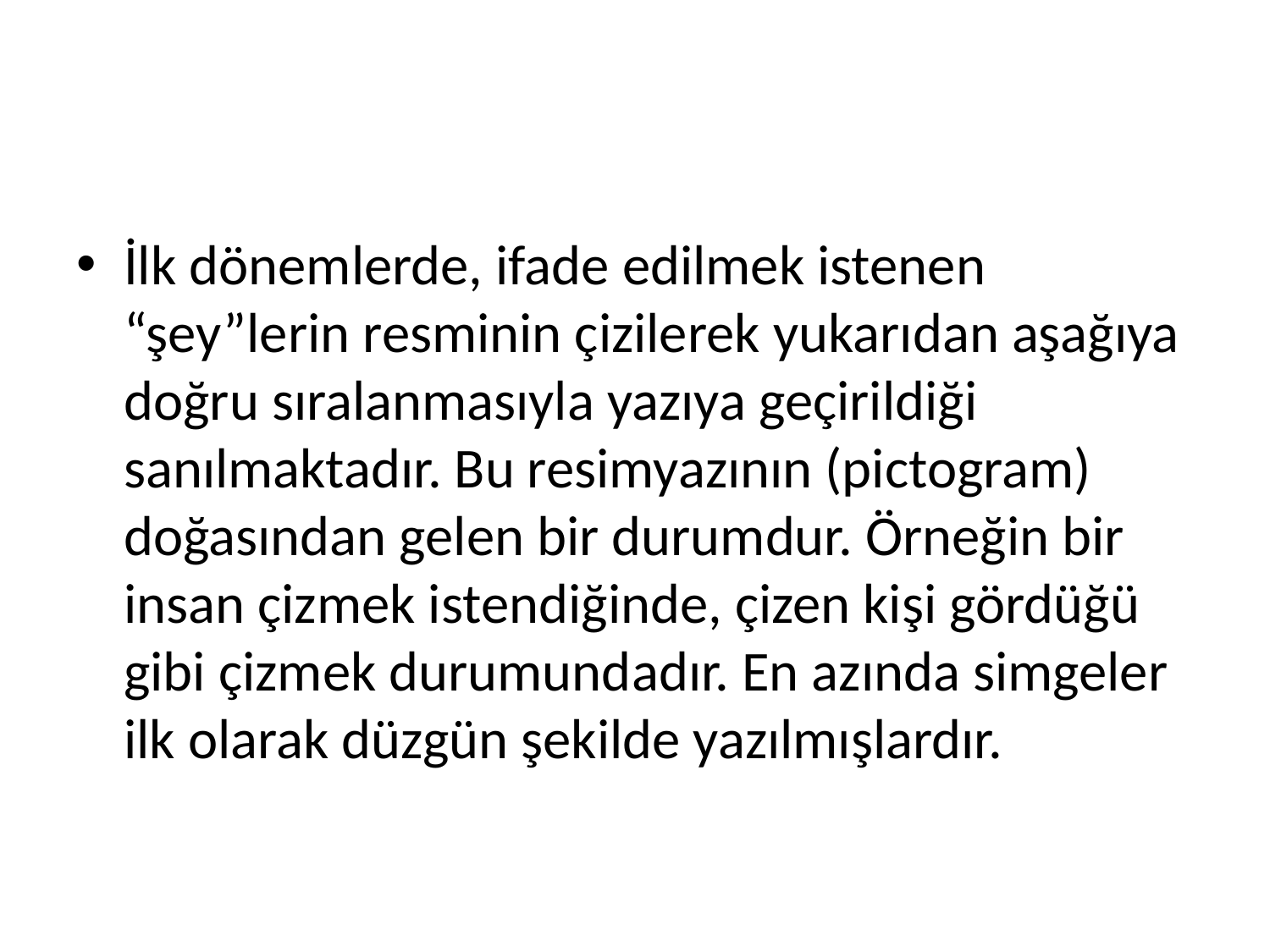

#
İlk dönemlerde, ifade edilmek istenen “şey”lerin resminin çizilerek yukarıdan aşağıya doğru sıralanmasıyla yazıya geçirildiği sanılmaktadır. Bu resimyazının (pictogram) doğasından gelen bir durumdur. Örneğin bir insan çizmek istendiğinde, çizen kişi gördüğü gibi çizmek durumundadır. En azında simgeler ilk olarak düzgün şekilde yazılmışlardır.